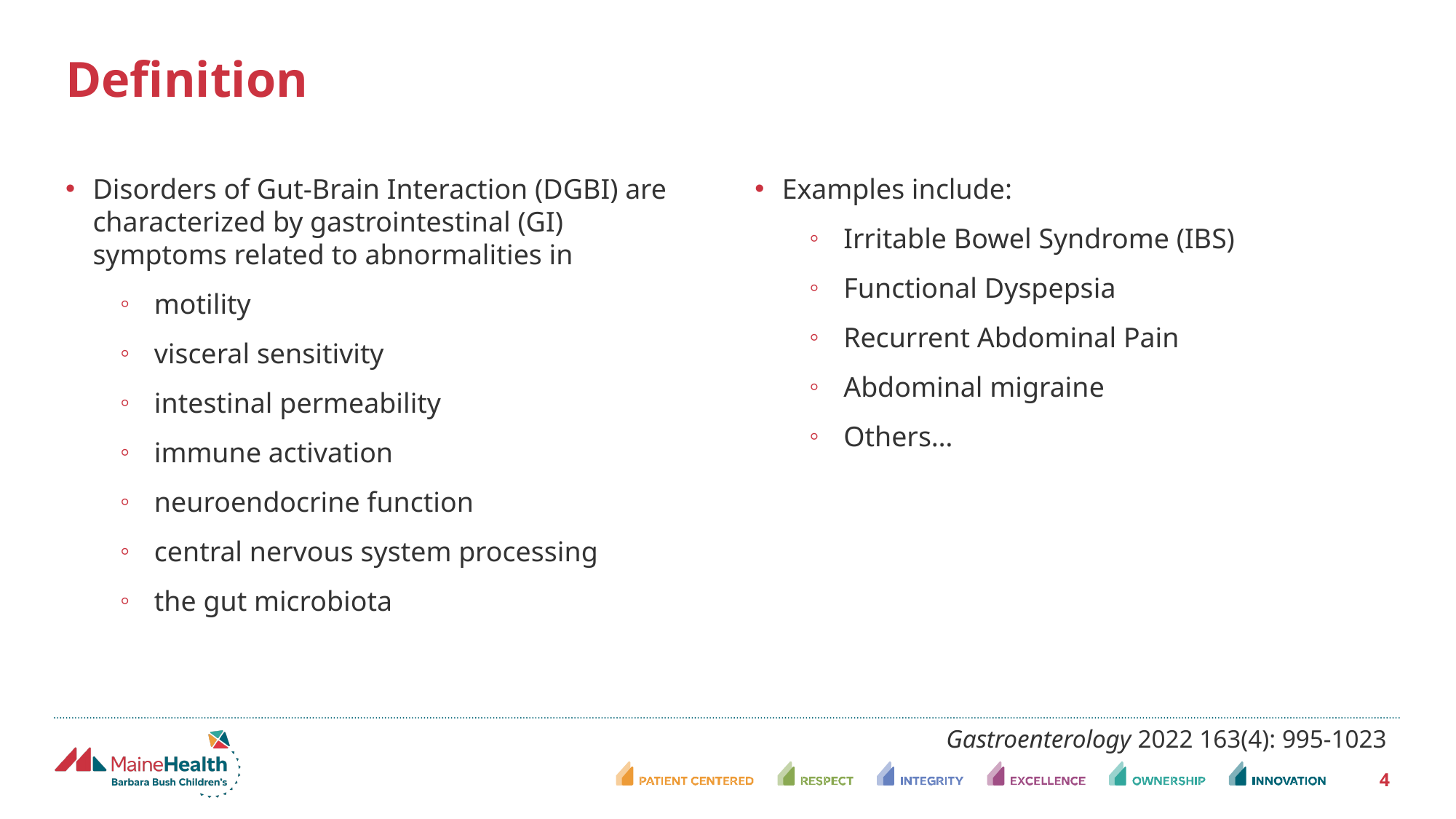

# Definition
Disorders of Gut-Brain Interaction (DGBI) are characterized by gastrointestinal (GI) symptoms related to abnormalities in
motility
visceral sensitivity
intestinal permeability
immune activation
neuroendocrine function
central nervous system processing
the gut microbiota
Examples include:
Irritable Bowel Syndrome (IBS)
Functional Dyspepsia
Recurrent Abdominal Pain
Abdominal migraine
Others…
Gastroenterology 2022 163(4): 995-1023
4